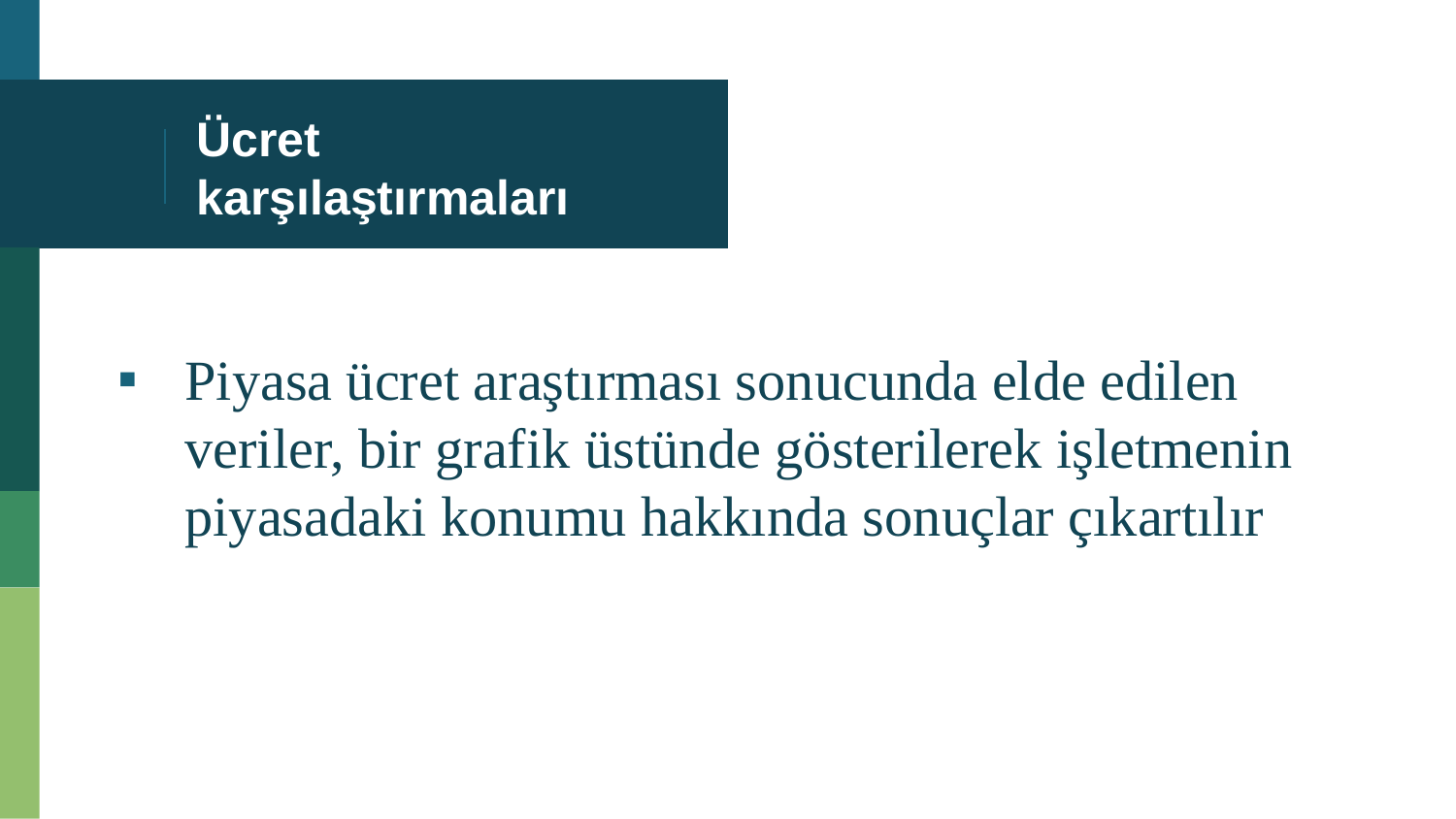

# Ücret karşılaştırmaları
Piyasa ücret araştırması sonucunda elde edilen veriler, bir grafik üstünde gösterilerek işletmenin piyasadaki konumu hakkında sonuçlar çıkartılır